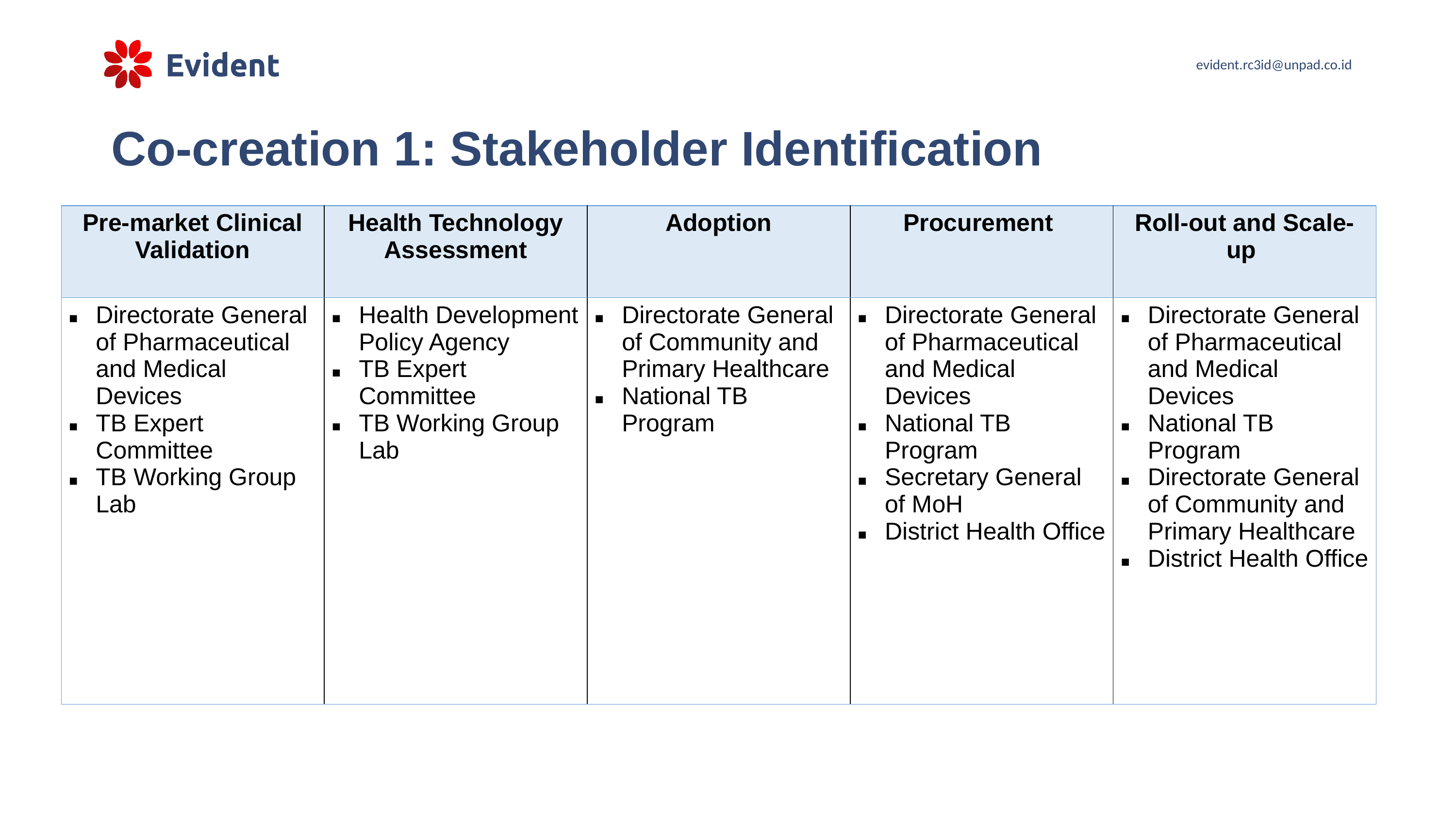

# Co-creation 1: Stakeholder Identification
| Pre-market Clinical Validation | Health Technology Assessment | Adoption | Procurement | Roll-out and Scale-up |
| --- | --- | --- | --- | --- |
| Directorate General of Pharmaceutical and Medical Devices TB Expert Committee TB Working Group Lab | Health Development Policy Agency TB Expert Committee TB Working Group Lab | Directorate General of Community and Primary Healthcare National TB Program | Directorate General of Pharmaceutical and Medical Devices National TB Program Secretary General of MoH District Health Office | Directorate General of Pharmaceutical and Medical Devices National TB Program Directorate General of Community and Primary Healthcare District Health Office |